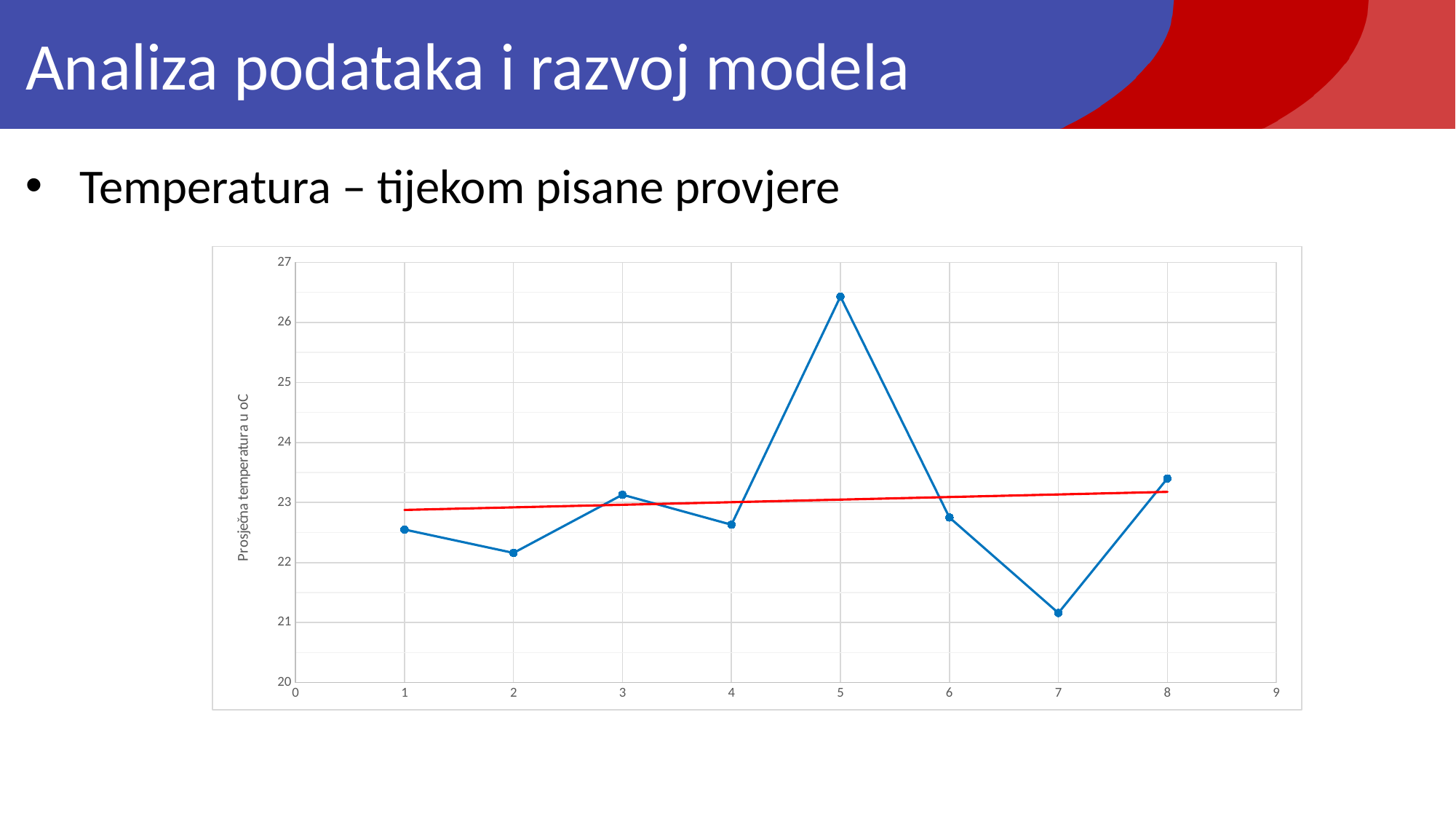

# Analiza podataka i razvoj modela
Temperatura – tijekom pisane provjere

### Chart

| Category | prosječna temperatura |
|---|---|